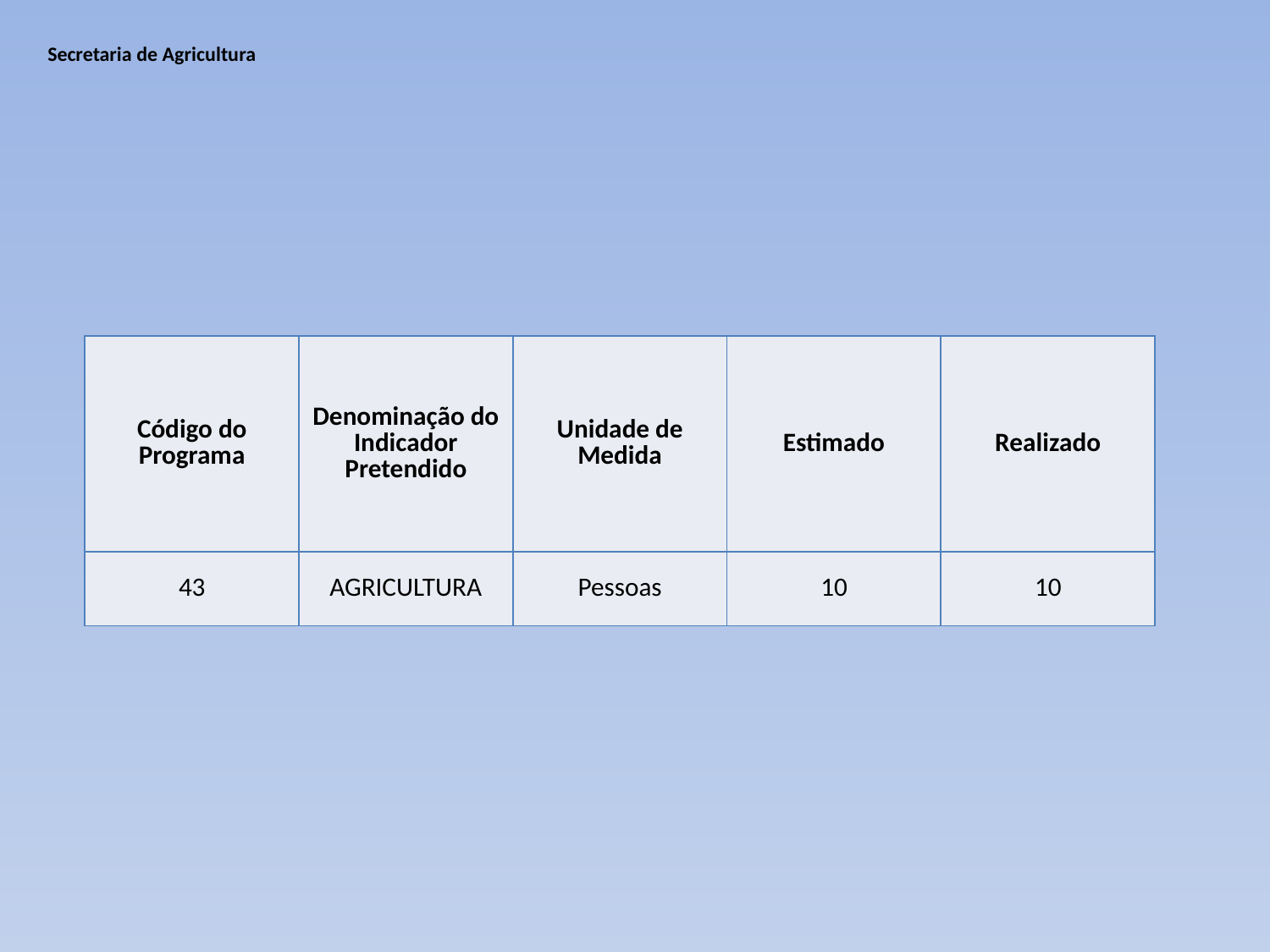

# Secretaria de Agricultura

| Código do Programa | Denominação do Indicador Pretendido | Unidade de Medida | Estimado | Realizado |
| --- | --- | --- | --- | --- |
| 43 | AGRICULTURA | Pessoas | 10 | 10 |